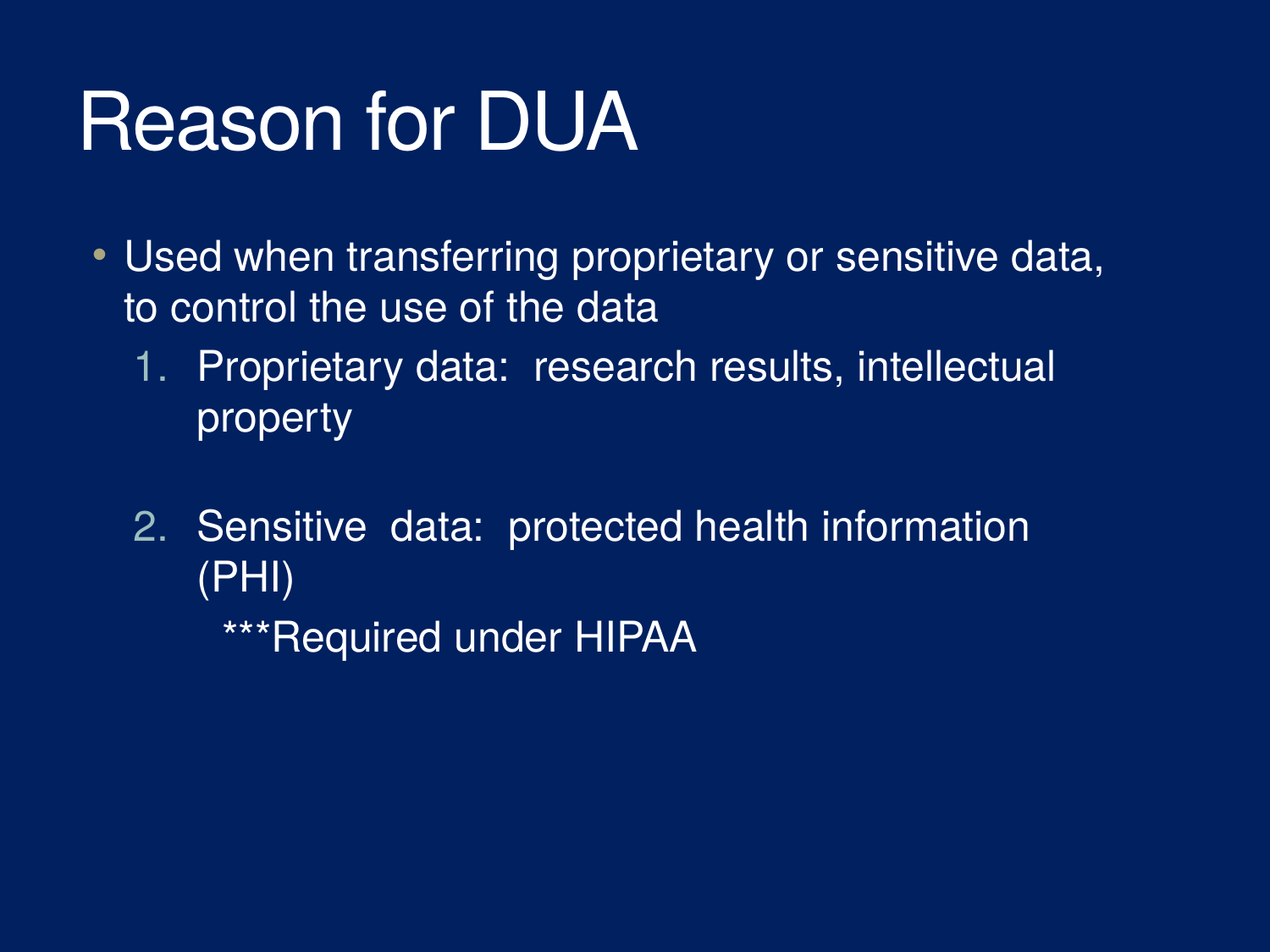

# Reason for DUA
Used when transferring proprietary or sensitive data, to control the use of the data
Proprietary data:  research results, intellectual property
Sensitive  data:  protected health information (PHI)
***Required under HIPAA